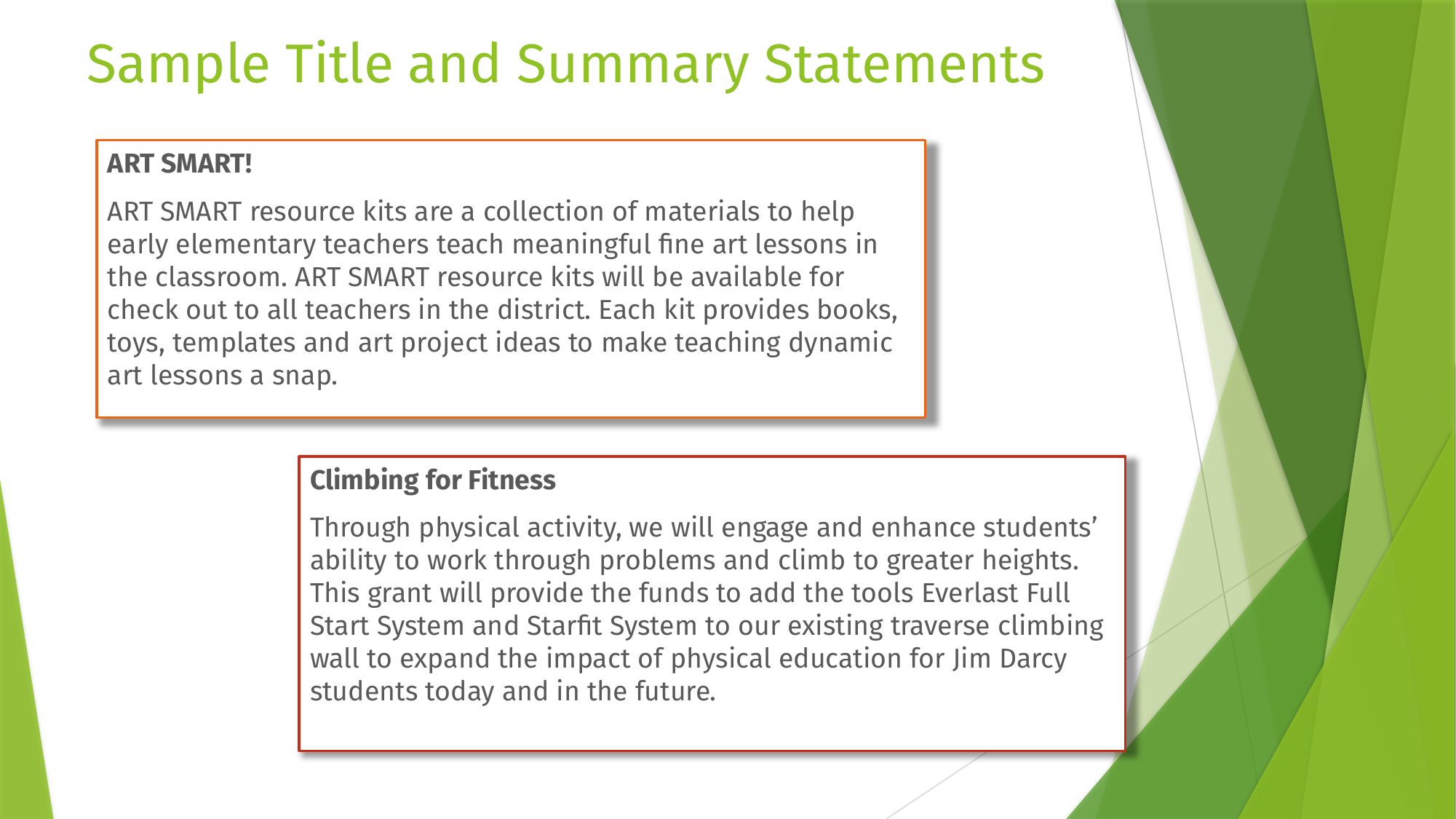

# Sample Title and Summary Statements
ART SMART!
ART SMART resource kits are a collection of materials to help early elementary teachers teach meaningful fine art lessons in the classroom. ART SMART resource kits will be available for check out to all teachers in the district. Each kit provides books, toys, templates and art project ideas to make teaching dynamic art lessons a snap.
Climbing for Fitness
Through physical activity, we will engage and enhance students’ ability to work through problems and climb to greater heights. This grant will provide the funds to add the tools Everlast Full Start System and Starfit System to our existing traverse climbing wall to expand the impact of physical education for Jim Darcy students today and in the future.